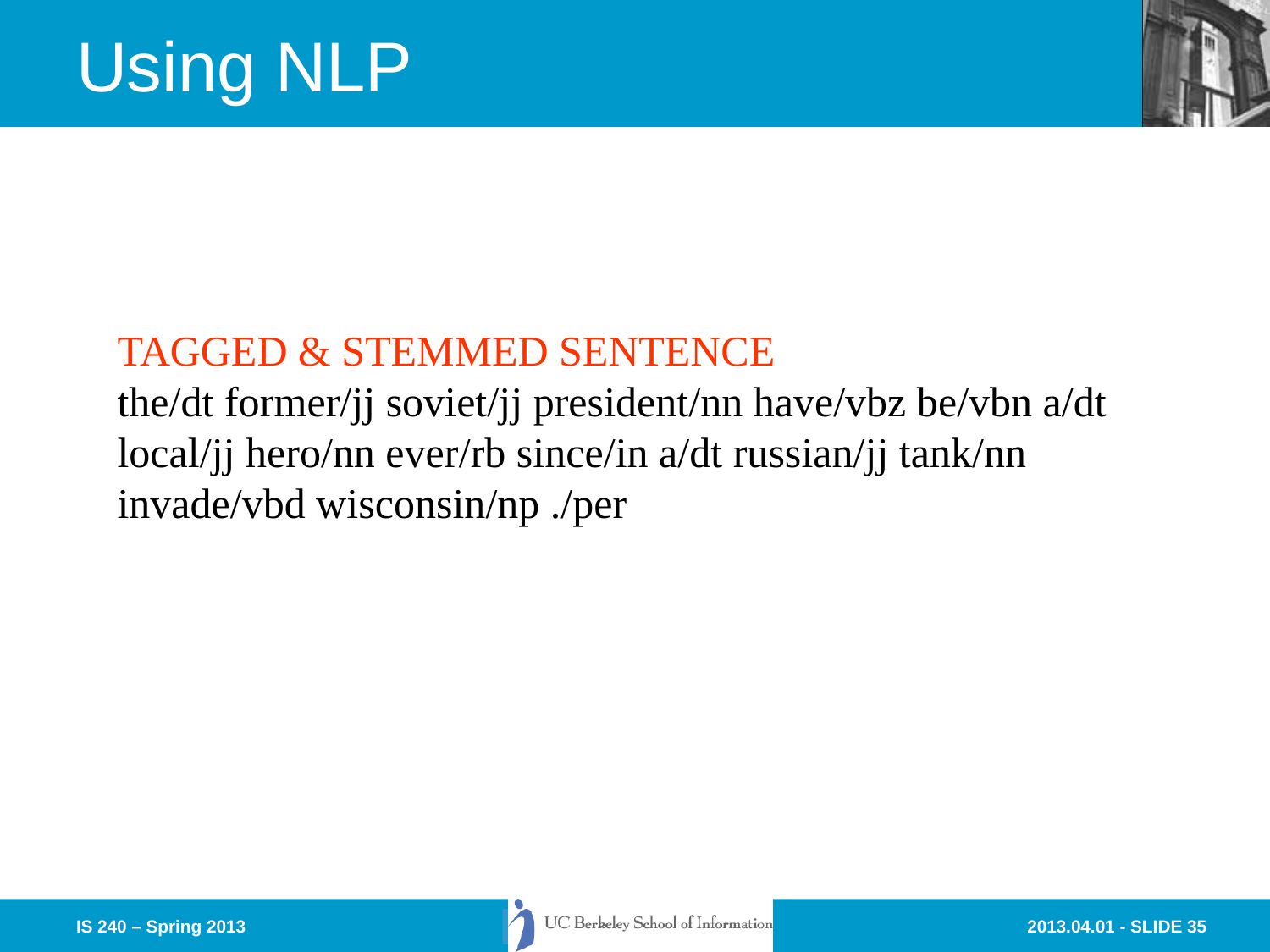

# Using NLP
TAGGED & STEMMED SENTENCE
the/dt former/jj soviet/jj president/nn have/vbz be/vbn a/dt
local/jj hero/nn ever/rb since/in a/dt russian/jj tank/nn
invade/vbd wisconsin/np ./per

IS 240 – Spring 2013